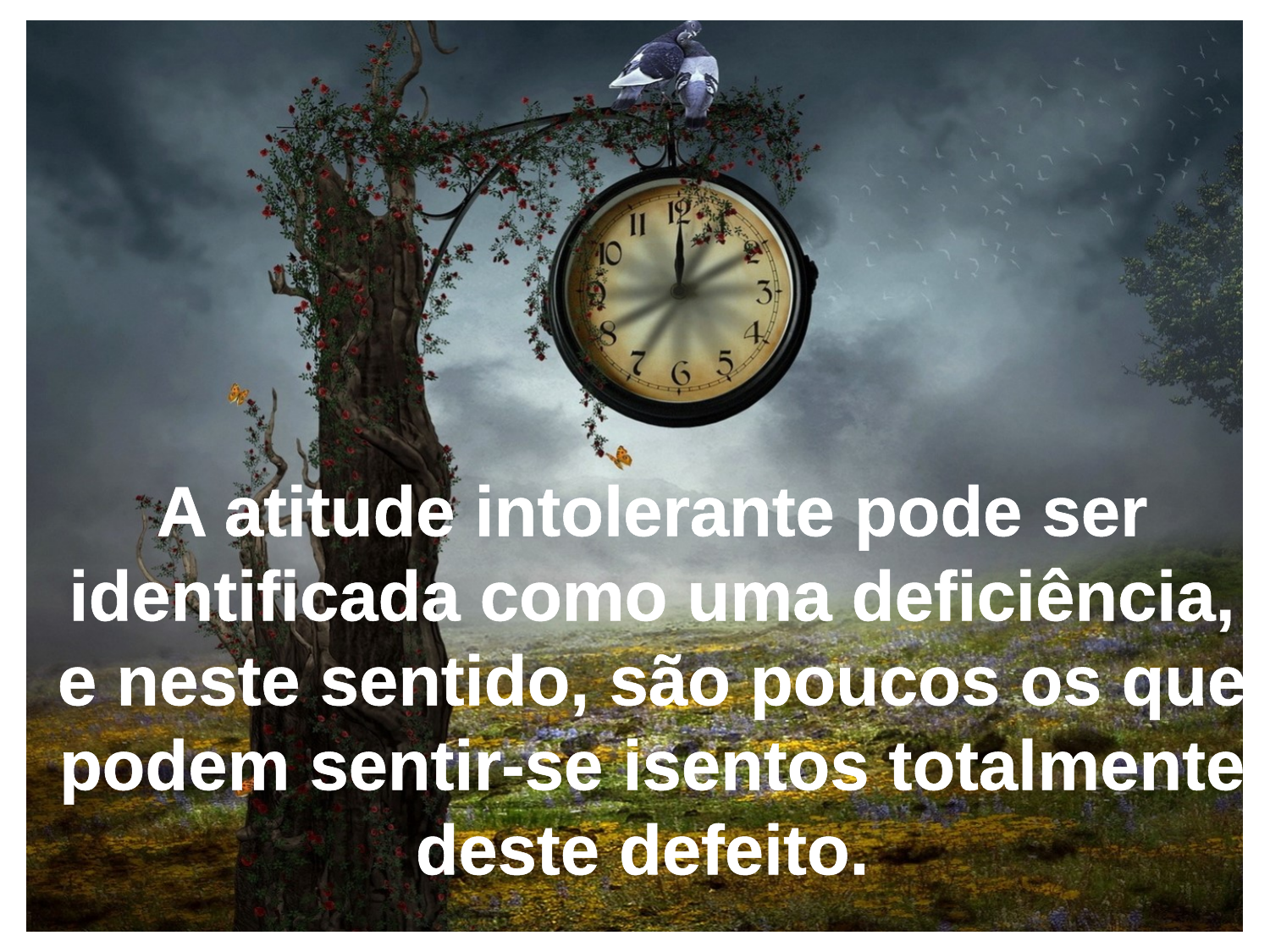

A atitude intolerante pode ser identificada como uma deficiência, e neste sentido, são poucos os que podem sentir-se isentos totalmente deste defeito.